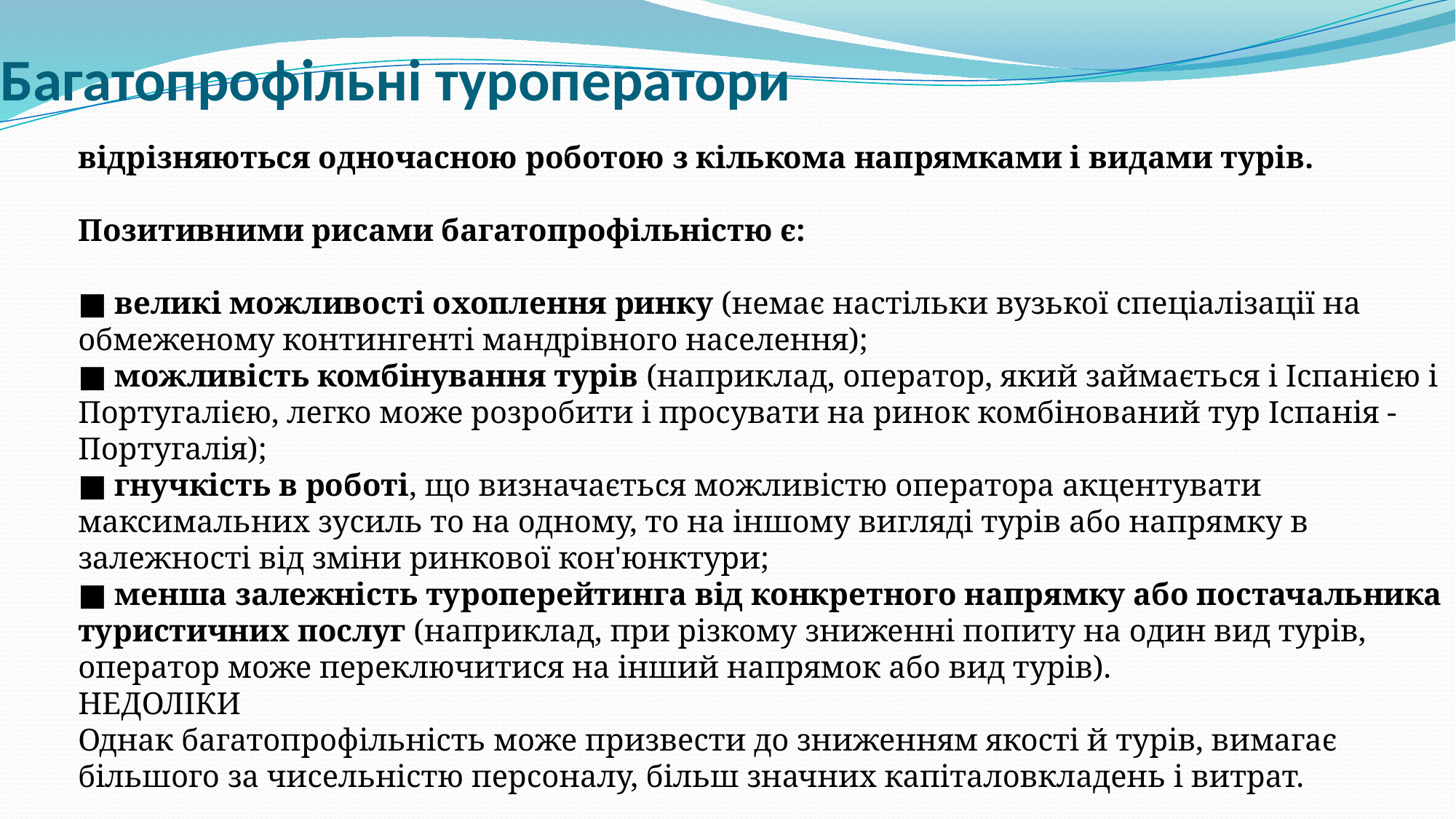

Багатопрофільні туроператори
відрізняються одночасною роботою з кількома напрямками і видами турів.

Позитивними рисами багатопрофільністю є:

■ великі можливості охоплення ринку (немає настільки вузької спеціалізації на обмеженому контингенті мандрівного населення);
■ можливість комбінування турів (наприклад, оператор, який займається і Іспанією і Португалією, легко може розробити і просувати на ринок комбінований тур Іспанія - Португалія);
■ гнучкість в роботі, що визначається можливістю оператора акцентувати максимальних зусиль то на одному, то на іншому вигляді турів або напрямку в залежності від зміни ринкової кон'юнктури;
■ менша залежність туроперейтинга від конкретного напрямку або постачальника туристичних послуг (наприклад, при різкому зниженні попиту на один вид турів, оператор може переключитися на інший напрямок або вид турів).
НЕДОЛІКИ
Однак багатопрофільність може призвести до зниженням якості й турів, вимагає більшого за чисельністю персоналу, більш значних капіталовкладень і витрат.